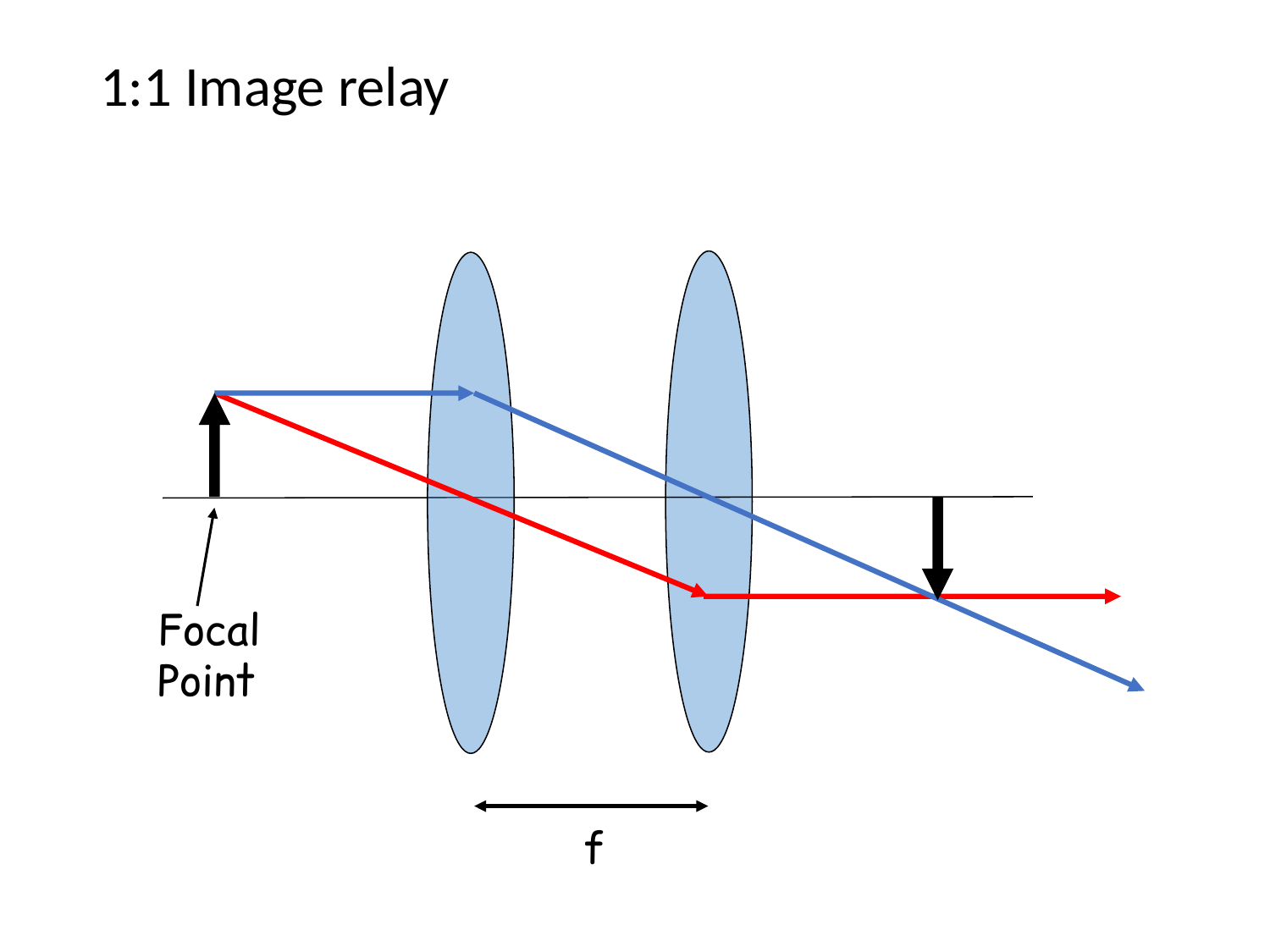

# 1:1 Image relay

Focal
Point
f